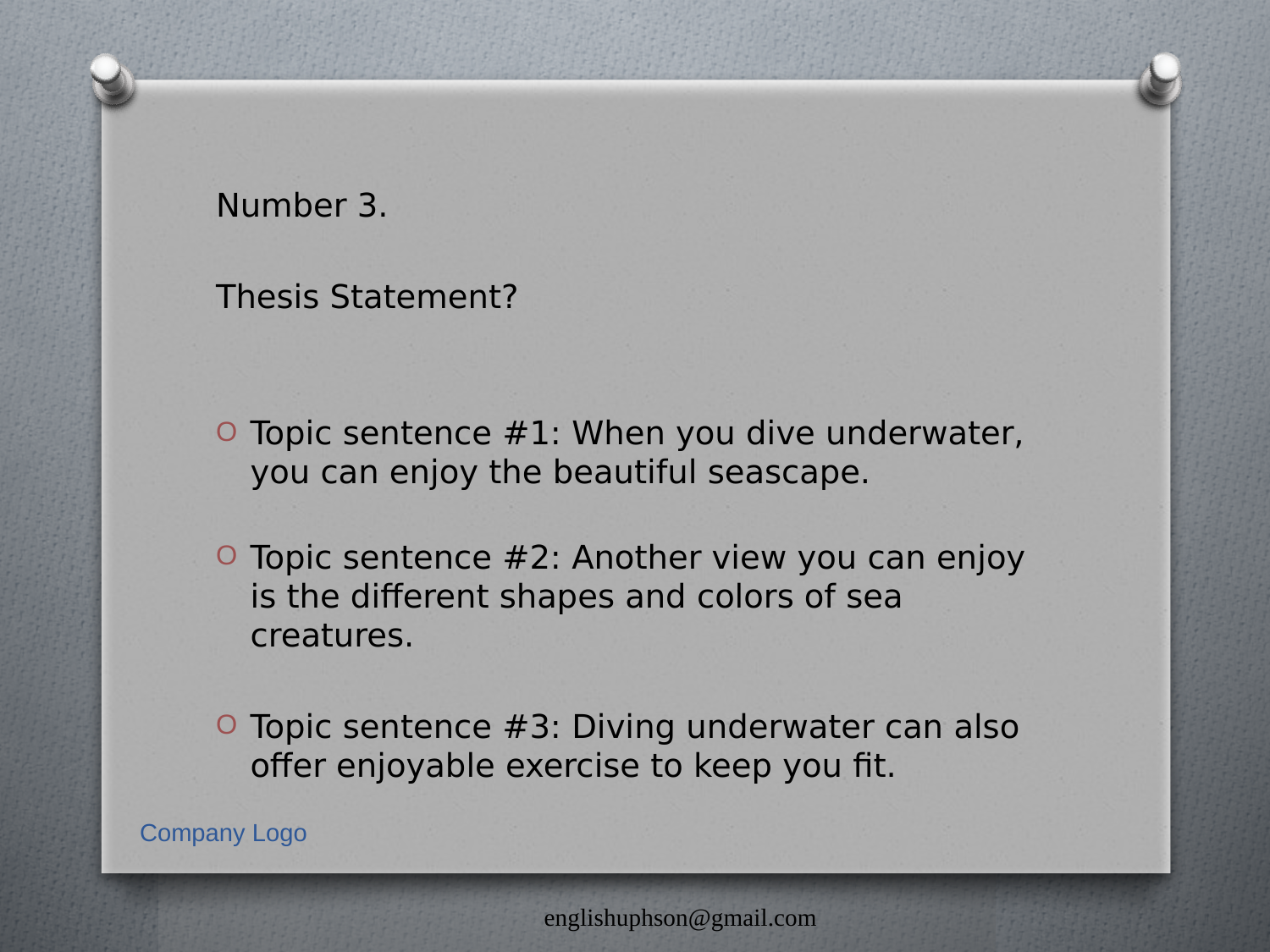

Number 3.

Thesis Statement?

Topic sentence #1: When you dive underwater, you can enjoy the beautiful seascape.
Topic sentence #2: Another view you can enjoy is the different shapes and colors of sea creatures.

Topic sentence #3: Diving underwater can also offer enjoyable exercise to keep you fit.

Company Logo
englishuphson@gmail.com